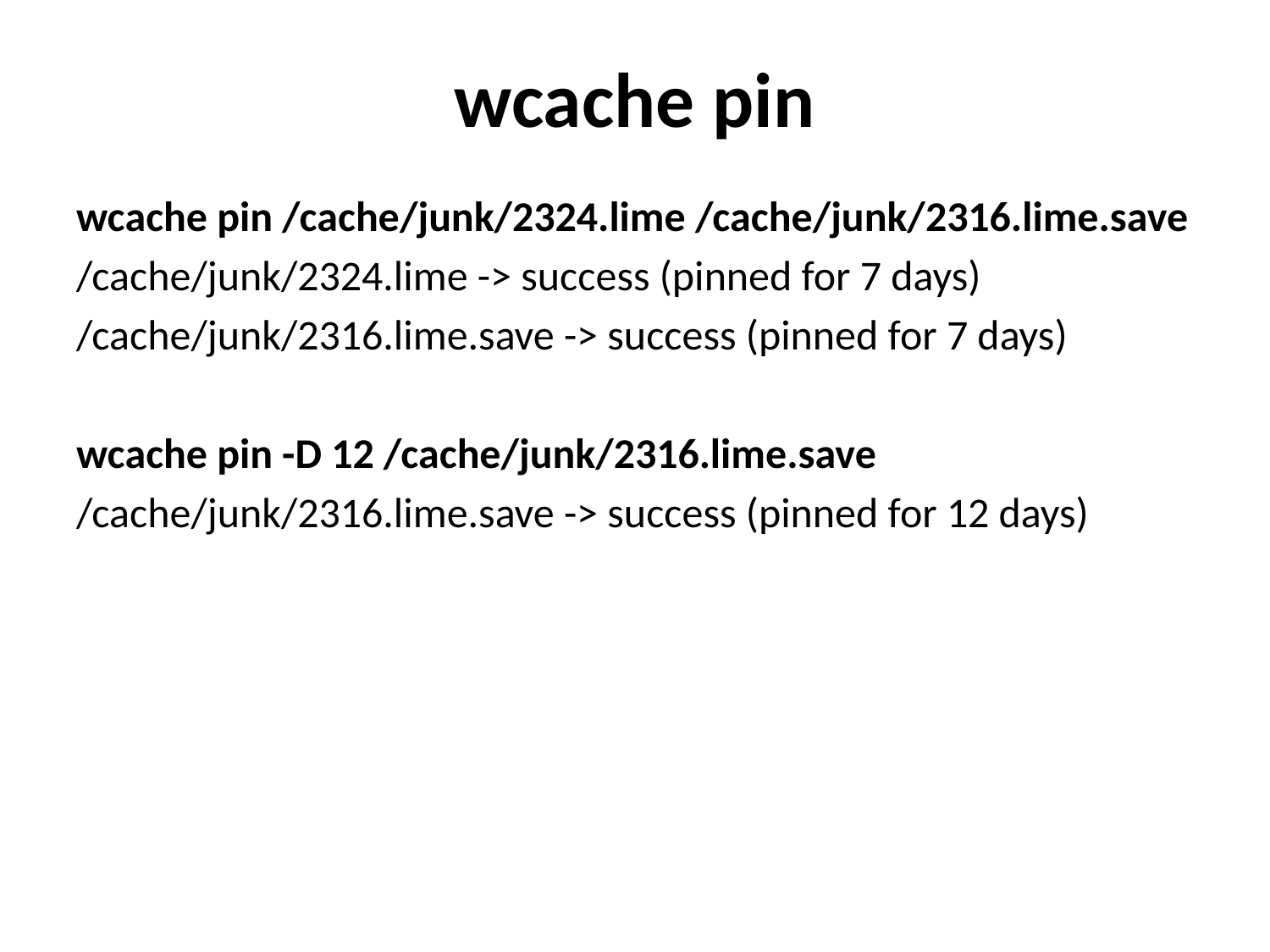

# wcache pin
wcache pin /cache/junk/2324.lime /cache/junk/2316.lime.save
/cache/junk/2324.lime -> success (pinned for 7 days)
/cache/junk/2316.lime.save -> success (pinned for 7 days)

wcache pin -D 12 /cache/junk/2316.lime.save
/cache/junk/2316.lime.save -> success (pinned for 12 days)